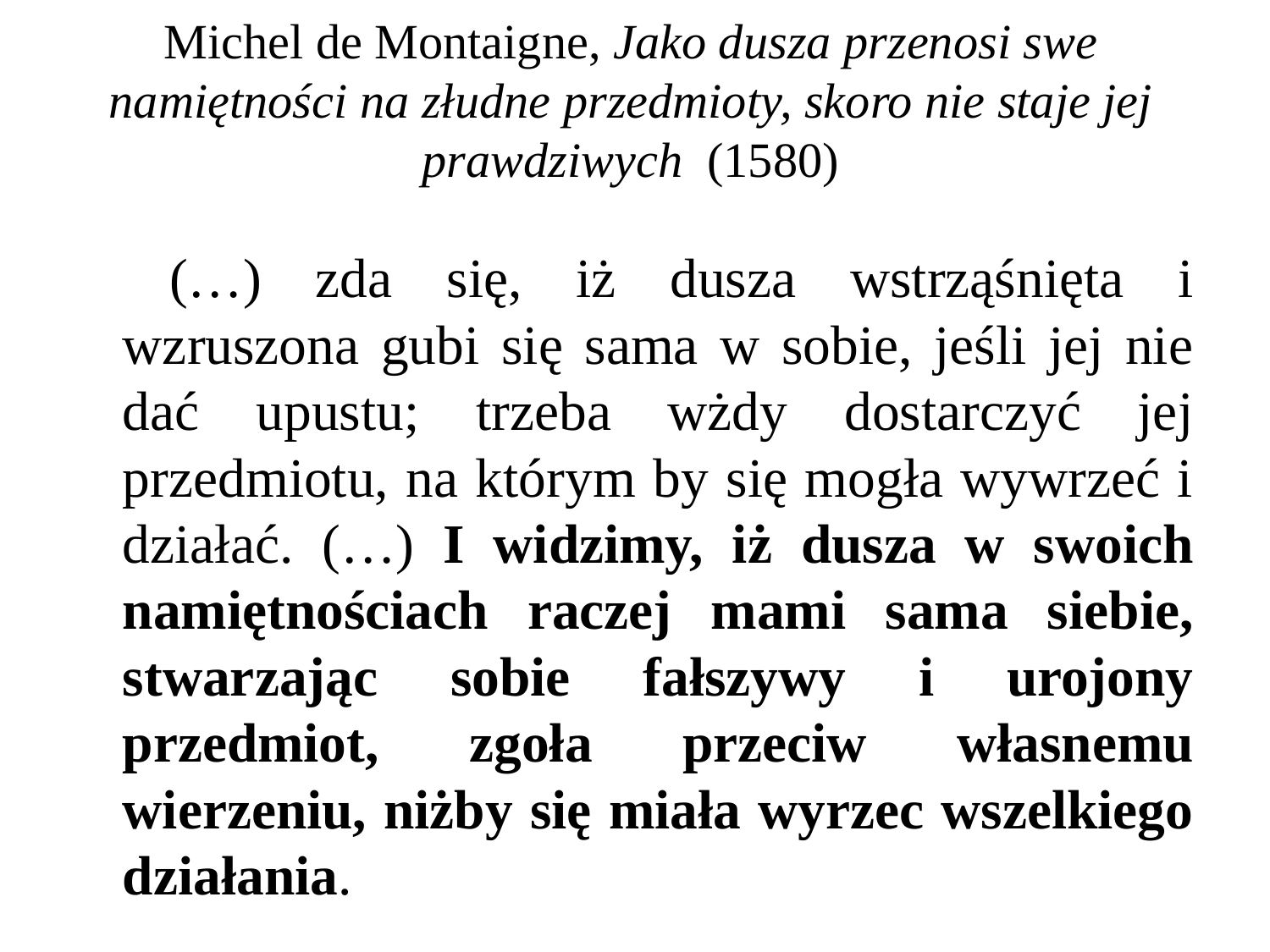

# Michel de Montaigne, Jako dusza przenosi swe namiętności na złudne przedmioty, skoro nie staje jej prawdziwych  (1580)
(…) zda się, iż dusza wstrząśnięta i wzruszona gubi się sama w sobie, jeśli jej nie dać upustu; trzeba wżdy dostarczyć jej przedmiotu, na którym by się mogła wywrzeć i działać. (…) I widzimy, iż dusza w swoich namiętnościach raczej mami sama siebie, stwarzając sobie fałszywy i urojony przedmiot, zgoła przeciw własnemu wierzeniu, niżby się miała wyrzec wszelkiego działania.